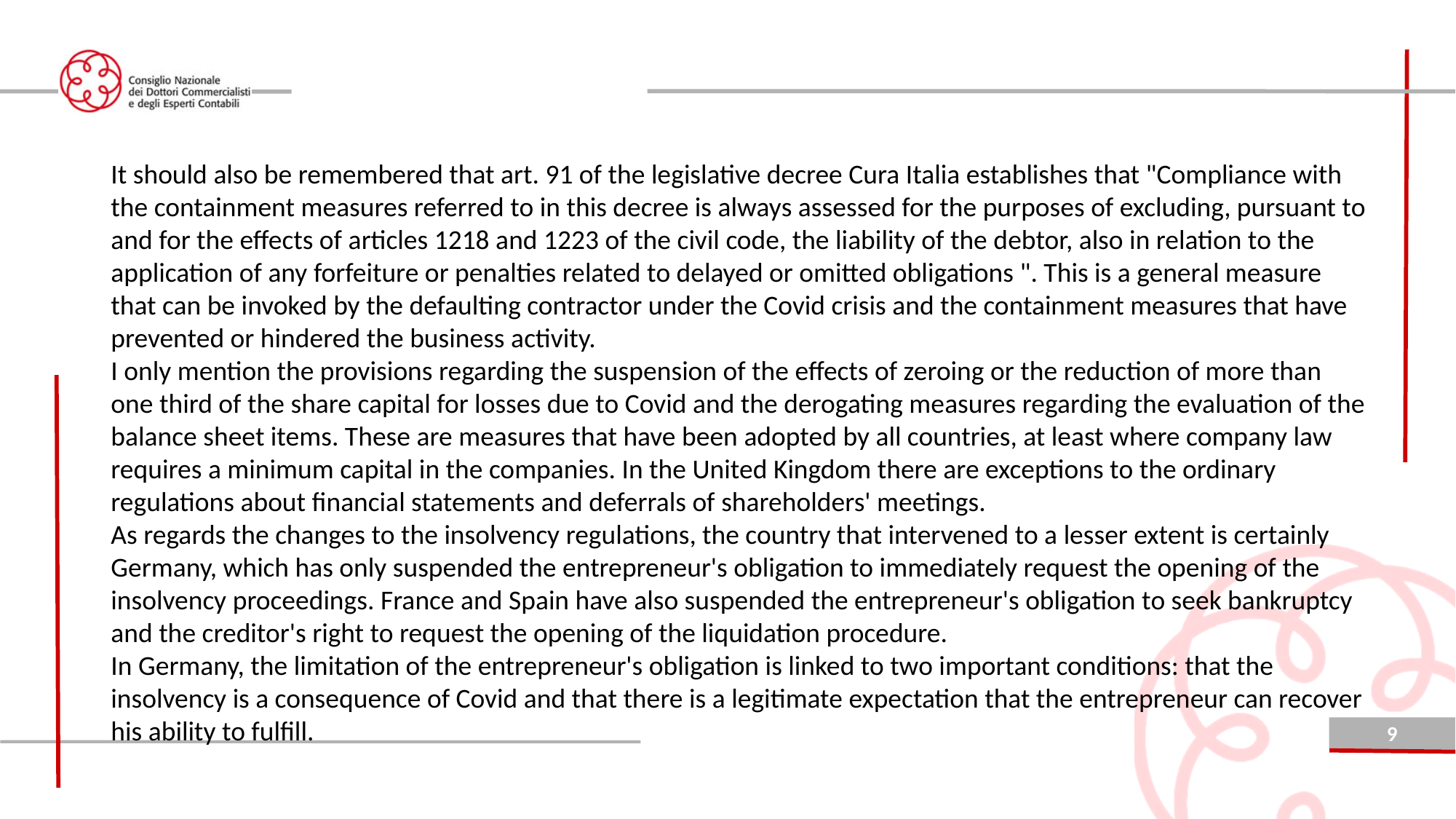

It should also be remembered that art. 91 of the legislative decree Cura Italia establishes that "Compliance with the containment measures referred to in this decree is always assessed for the purposes of excluding, pursuant to and for the effects of articles 1218 and 1223 of the civil code, the liability of the debtor, also in relation to the application of any forfeiture or penalties related to delayed or omitted obligations ". This is a general measure that can be invoked by the defaulting contractor under the Covid crisis and the containment measures that have prevented or hindered the business activity.
I only mention the provisions regarding the suspension of the effects of zeroing or the reduction of more than one third of the share capital for losses due to Covid and the derogating measures regarding the evaluation of the balance sheet items. These are measures that have been adopted by all countries, at least where company law requires a minimum capital in the companies. In the United Kingdom there are exceptions to the ordinary regulations about financial statements and deferrals of shareholders' meetings.
As regards the changes to the insolvency regulations, the country that intervened to a lesser extent is certainly Germany, which has only suspended the entrepreneur's obligation to immediately request the opening of the insolvency proceedings. France and Spain have also suspended the entrepreneur's obligation to seek bankruptcy and the creditor's right to request the opening of the liquidation procedure.
In Germany, the limitation of the entrepreneur's obligation is linked to two important conditions: that the insolvency is a consequence of Covid and that there is a legitimate expectation that the entrepreneur can recover his ability to fulfill.